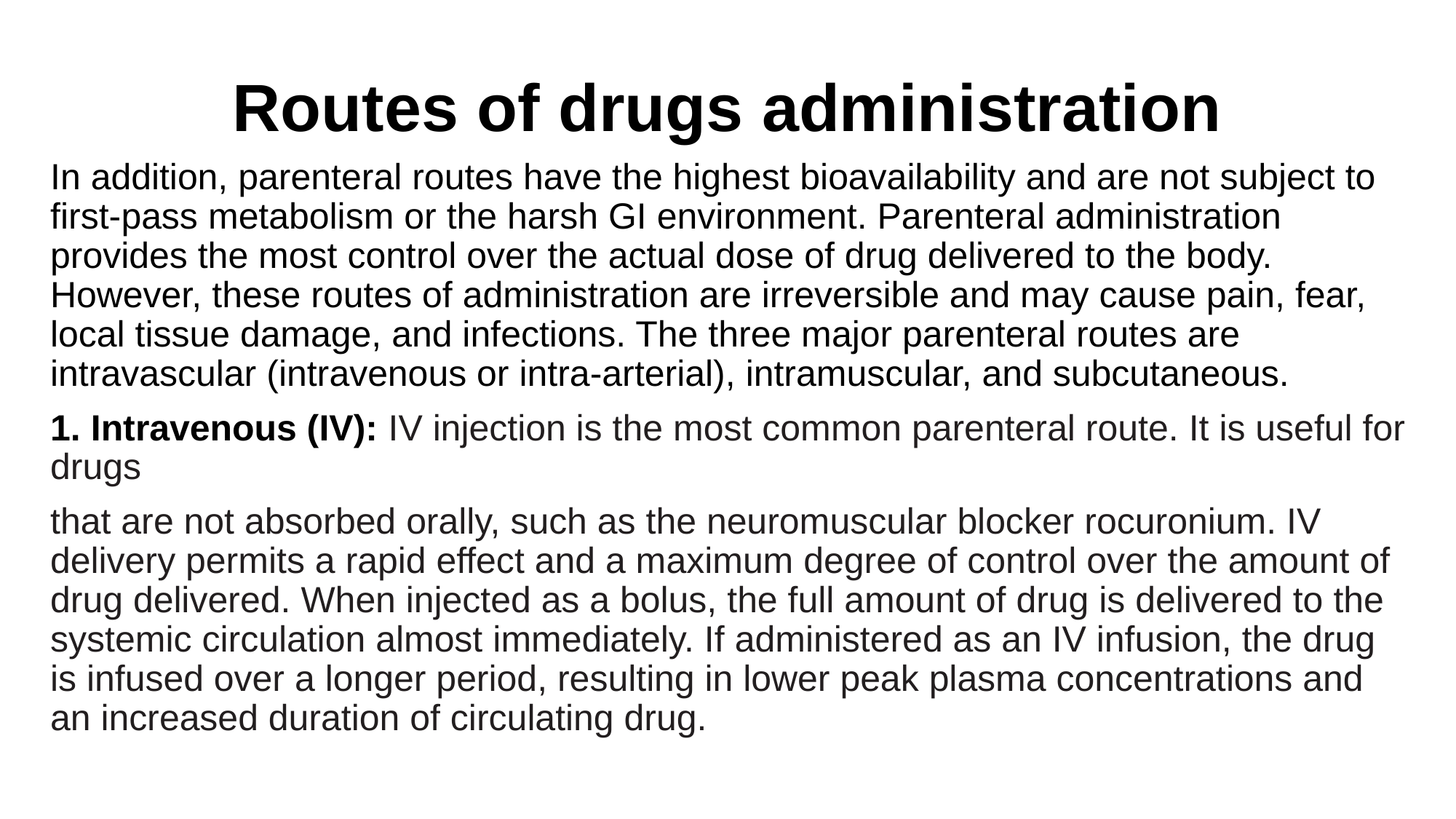

# Routes of drugs administration
In addition, parenteral routes have the highest bioavailability and are not subject to first-pass metabolism or the harsh GI environment. Parenteral administration provides the most control over the actual dose of drug delivered to the body. However, these routes of administration are irreversible and may cause pain, fear, local tissue damage, and infections. The three major parenteral routes are intravascular (intravenous or intra-arterial), intramuscular, and subcutaneous.
1. Intravenous (IV): IV injection is the most common parenteral route. It is useful for drugs
that are not absorbed orally, such as the neuromuscular blocker rocuronium. IV delivery permits a rapid effect and a maximum degree of control over the amount of drug delivered. When injected as a bolus, the full amount of drug is delivered to the systemic circulation almost immediately. If administered as an IV infusion, the drug is infused over a longer period, resulting in lower peak plasma concentrations and an increased duration of circulating drug.